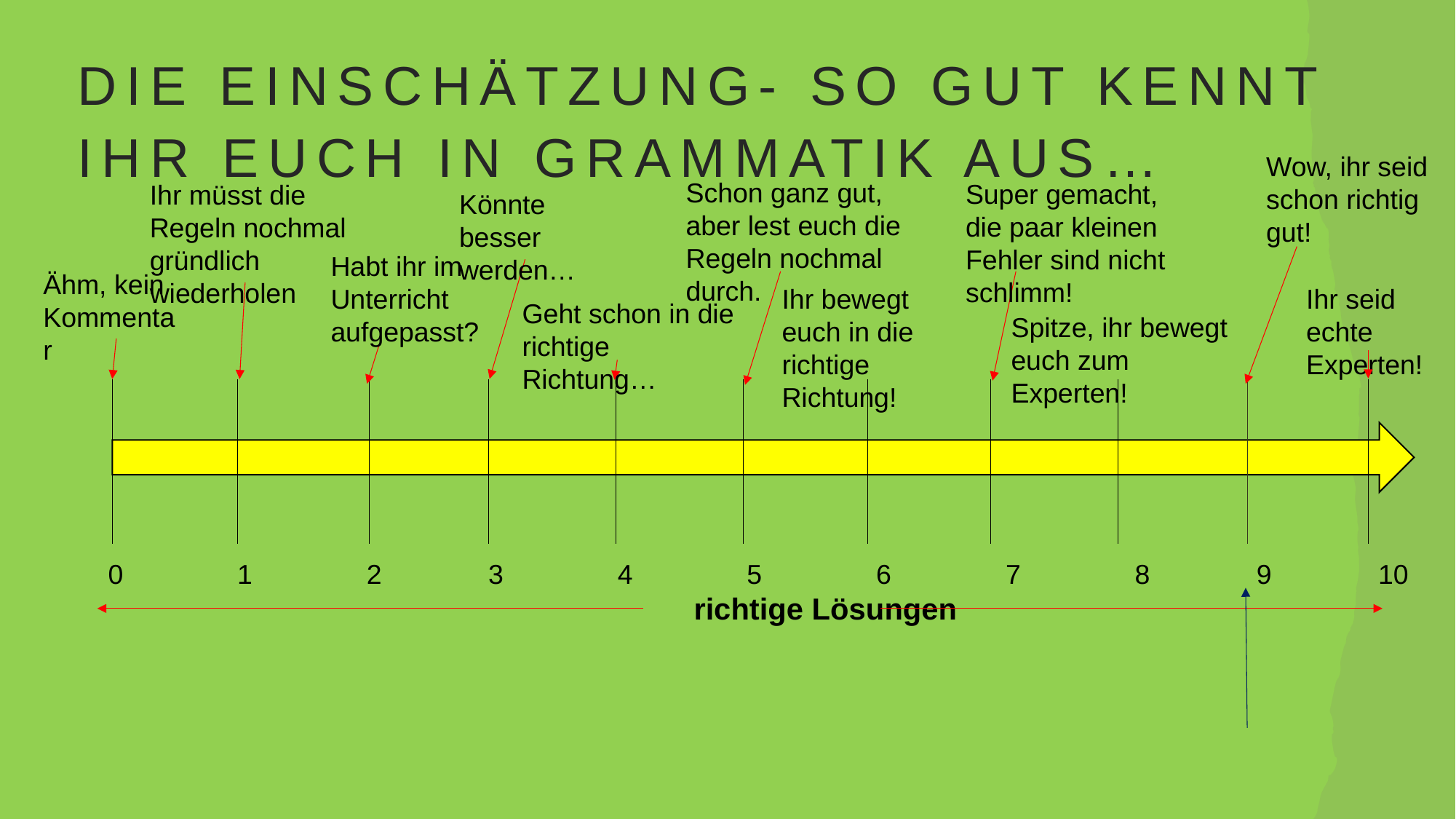

# Die Einschätzung- So Gut kennt ihr euch in Grammatik aus…
Wow, ihr seid schon richtig gut!
Schon ganz gut, aber lest euch die Regeln nochmal durch.
Super gemacht, die paar kleinen Fehler sind nicht schlimm!
Ihr müsst die Regeln nochmal gründlich wiederholen
Könnte besser werden…
Habt ihr im Unterricht aufgepasst?
Ähm, kein Kommentar
Ihr bewegt euch in die richtige Richtung!
Ihr seid echte Experten!
Geht schon in die richtige Richtung…
Spitze, ihr bewegt euch zum Experten!

0               1               2              3               4               5               6               7               8              9              10
                                                                      richtige Lösungen